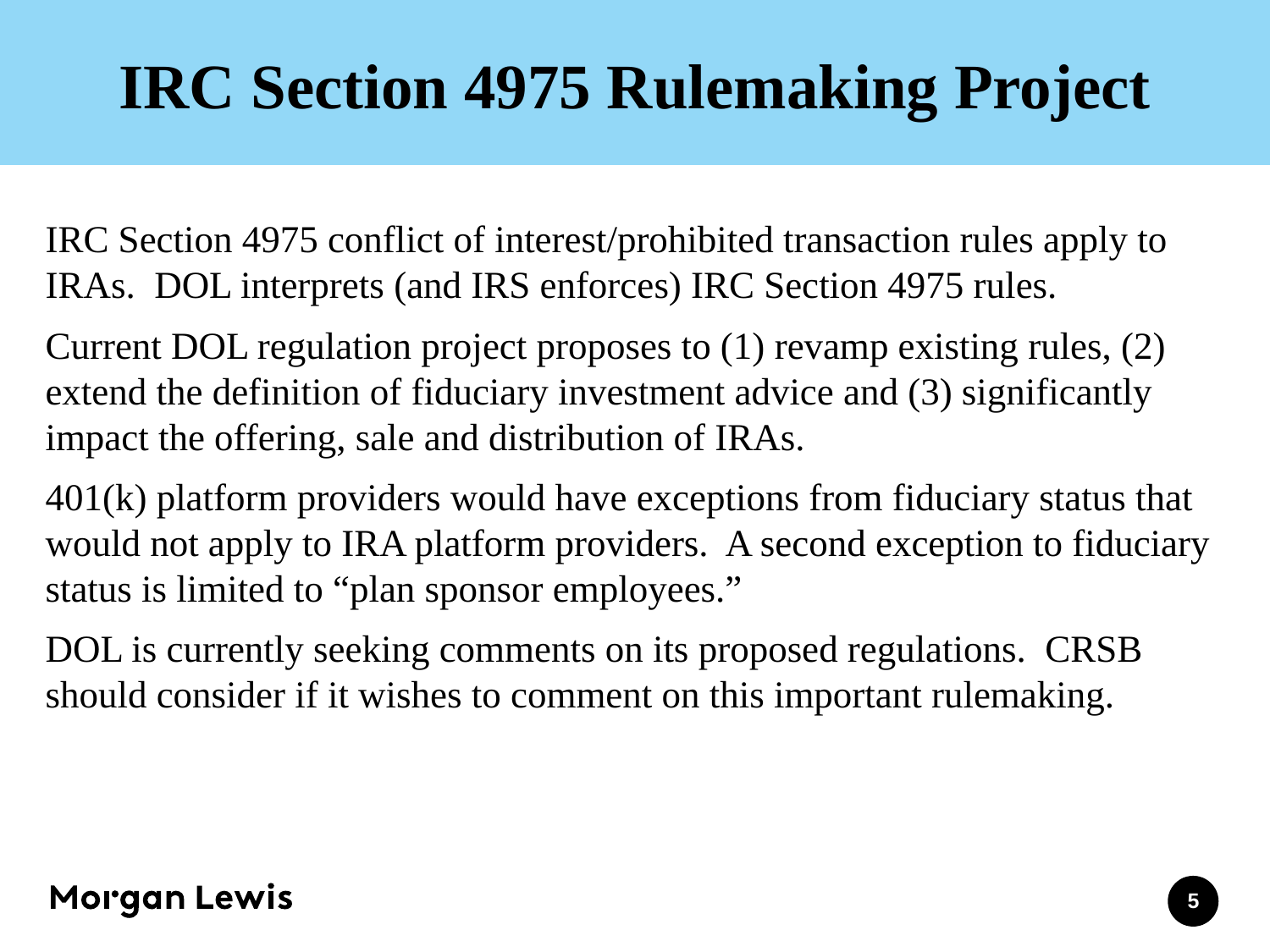

# IRC Section 4975 Rulemaking Project
IRC Section 4975 conflict of interest/prohibited transaction rules apply to IRAs.  DOL interprets (and IRS enforces) IRC Section 4975 rules.
Current DOL regulation project proposes to (1) revamp existing rules, (2) extend the definition of fiduciary investment advice and (3) significantly impact the offering, sale and distribution of IRAs.
401(k) platform providers would have exceptions from fiduciary status that would not apply to IRA platform providers.  A second exception to fiduciary status is limited to “plan sponsor employees.”
DOL is currently seeking comments on its proposed regulations.  CRSB should consider if it wishes to comment on this important rulemaking.

5